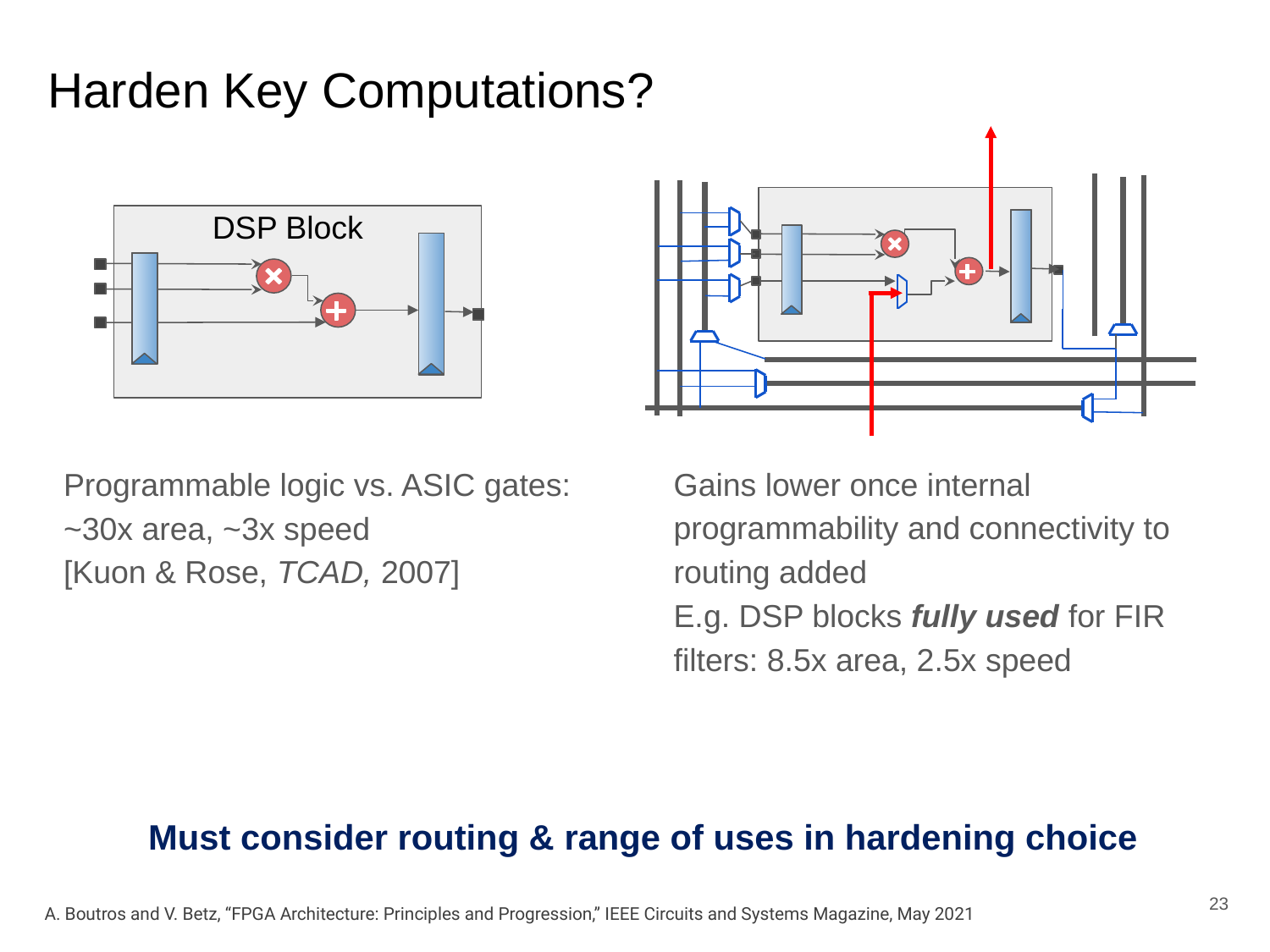

# Harden Key Computations?

DSP Block

Programmable logic vs. ASIC gates:
~30x area, ~3x speed
[Kuon & Rose, TCAD, 2007]
Gains lower once internal programmability and connectivity to routing added
E.g. DSP blocks fully used for FIR filters: 8.5x area, 2.5x speed

Must consider routing & range of uses in hardening choice
23
A. Boutros and V. Betz, “FPGA Architecture: Principles and Progression,” IEEE Circuits and Systems Magazine, May 2021